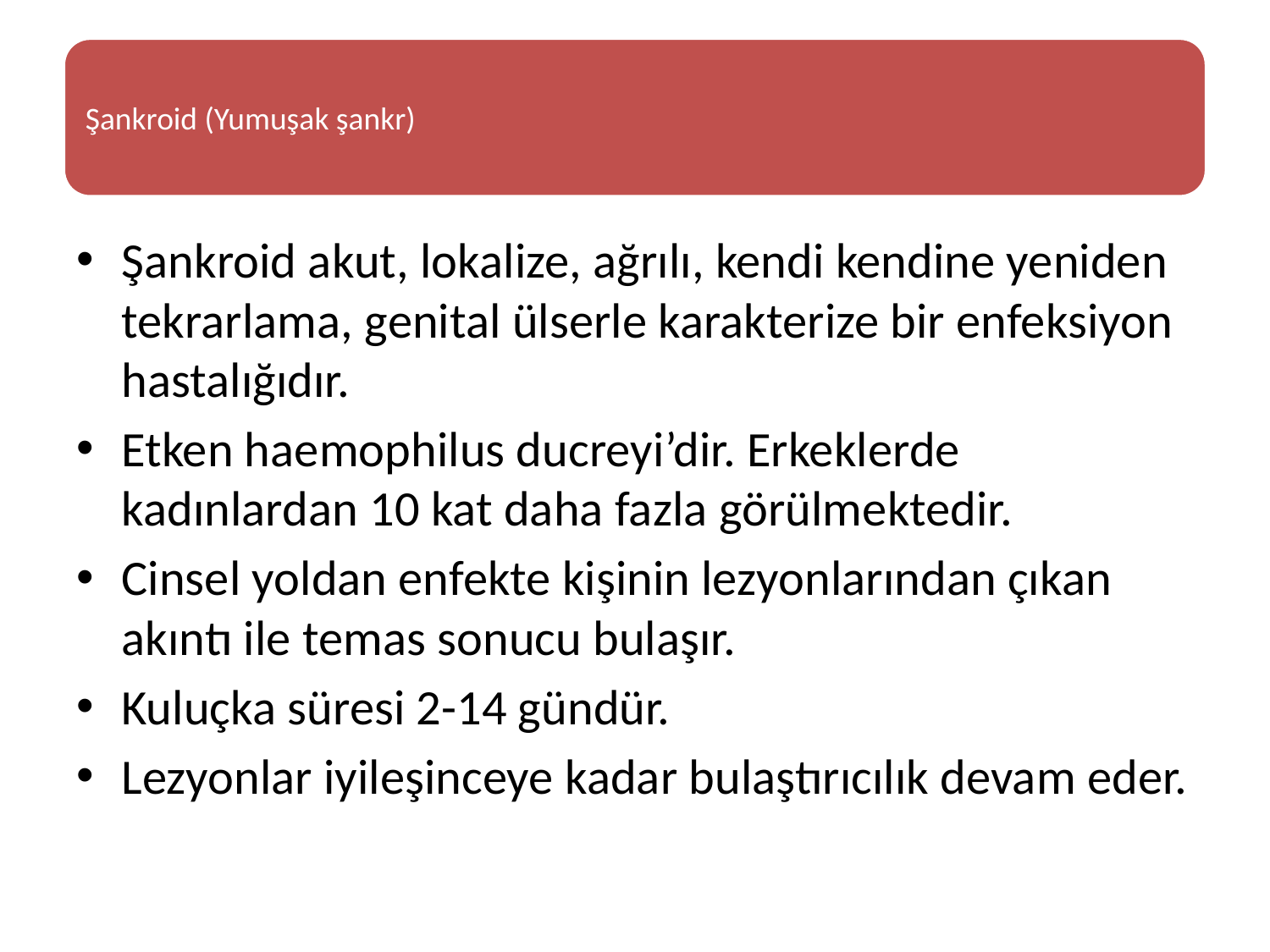

Şankroid (Yumuşak şankr)
Şankroid akut, lokalize, ağrılı, kendi kendine yeniden tekrarlama, genital ülserle karakterize bir enfeksiyon hastalığıdır.
Etken haemophilus ducreyi’dir. Erkeklerde kadınlardan 10 kat daha fazla görülmektedir.
Cinsel yoldan enfekte kişinin lezyonlarından çıkan akıntı ile temas sonucu bulaşır.
Kuluçka süresi 2-14 gündür.
Lezyonlar iyileşinceye kadar bulaştırıcılık devam eder.